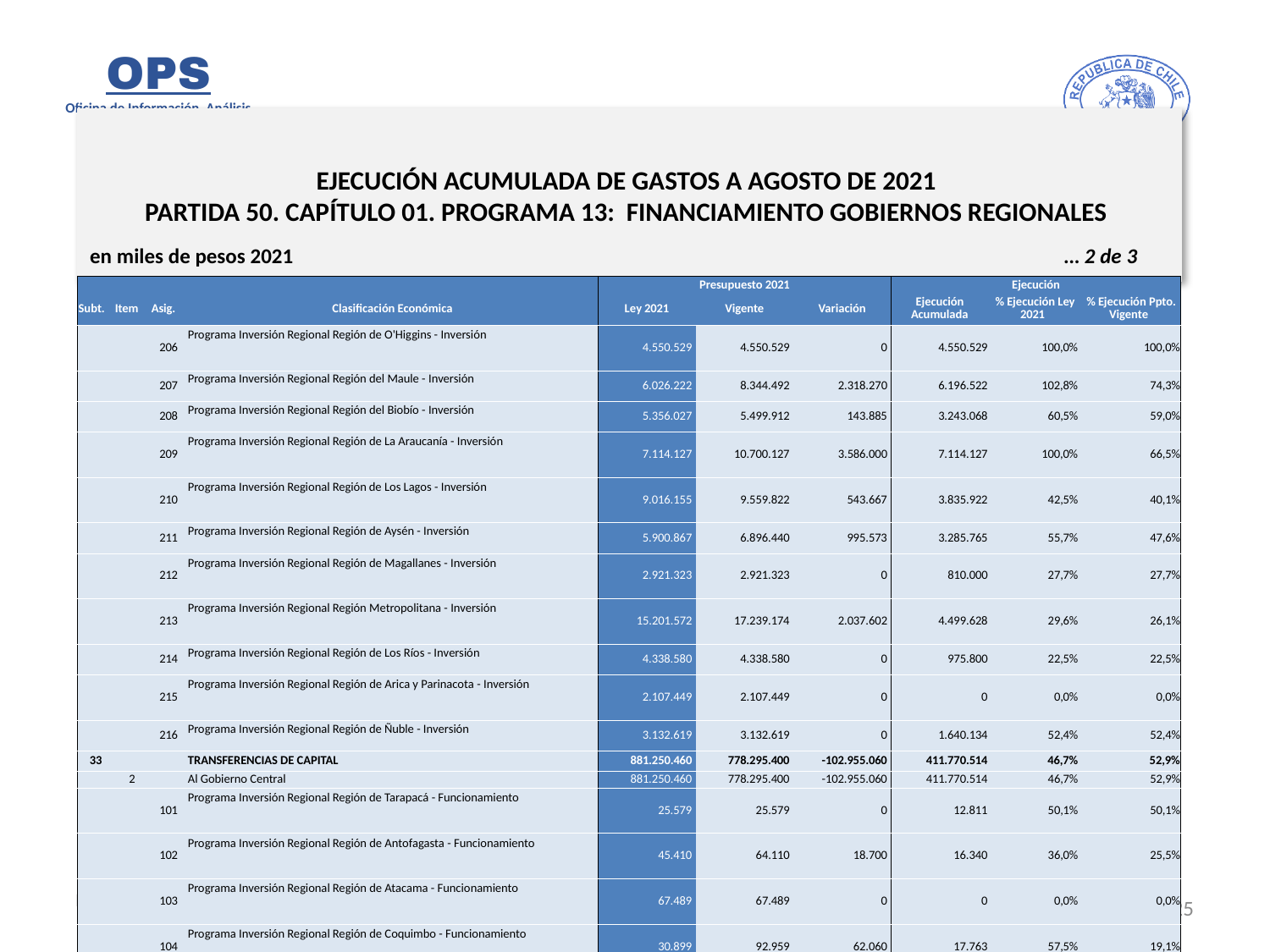

# EJECUCIÓN ACUMULADA DE GASTOS A AGOSTO DE 2021 PARTIDA 50. CAPÍTULO 01. PROGRAMA 13:  FINANCIAMIENTO GOBIERNOS REGIONALES
en miles de pesos 2021                                                                                                                                                               … 2 de 3
|  |  |  |  | Presupuesto 2021 |  |  | Ejecución |  |  |
| --- | --- | --- | --- | --- | --- | --- | --- | --- | --- |
| Subt. | Item | Asig. | Clasificación Económica | Ley 2021 | Vigente | Variación | Ejecución Acumulada | % Ejecución Ley 2021 | % Ejecución Ppto. Vigente |
|  |  | 206 | Programa Inversión Regional Región de O'Higgins - Inversión | 4.550.529 | 4.550.529 | 0 | 4.550.529 | 100,0% | 100,0% |
|  |  | 207 | Programa Inversión Regional Región del Maule - Inversión | 6.026.222 | 8.344.492 | 2.318.270 | 6.196.522 | 102,8% | 74,3% |
|  |  | 208 | Programa Inversión Regional Región del Biobío - Inversión | 5.356.027 | 5.499.912 | 143.885 | 3.243.068 | 60,5% | 59,0% |
|  |  | 209 | Programa Inversión Regional Región de La Araucanía - Inversión | 7.114.127 | 10.700.127 | 3.586.000 | 7.114.127 | 100,0% | 66,5% |
|  |  | 210 | Programa Inversión Regional Región de Los Lagos - Inversión | 9.016.155 | 9.559.822 | 543.667 | 3.835.922 | 42,5% | 40,1% |
|  |  | 211 | Programa Inversión Regional Región de Aysén - Inversión | 5.900.867 | 6.896.440 | 995.573 | 3.285.765 | 55,7% | 47,6% |
|  |  | 212 | Programa Inversión Regional Región de Magallanes - Inversión | 2.921.323 | 2.921.323 | 0 | 810.000 | 27,7% | 27,7% |
|  |  | 213 | Programa Inversión Regional Región Metropolitana - Inversión | 15.201.572 | 17.239.174 | 2.037.602 | 4.499.628 | 29,6% | 26,1% |
|  |  | 214 | Programa Inversión Regional Región de Los Ríos - Inversión | 4.338.580 | 4.338.580 | 0 | 975.800 | 22,5% | 22,5% |
|  |  | 215 | Programa Inversión Regional Región de Arica y Parinacota - Inversión | 2.107.449 | 2.107.449 | 0 | 0 | 0,0% | 0,0% |
|  |  | 216 | Programa Inversión Regional Región de Ñuble - Inversión | 3.132.619 | 3.132.619 | 0 | 1.640.134 | 52,4% | 52,4% |
| 33 |  |  | TRANSFERENCIAS DE CAPITAL | 881.250.460 | 778.295.400 | -102.955.060 | 411.770.514 | 46,7% | 52,9% |
|  | 2 |  | Al Gobierno Central | 881.250.460 | 778.295.400 | -102.955.060 | 411.770.514 | 46,7% | 52,9% |
|  |  | 101 | Programa Inversión Regional Región de Tarapacá - Funcionamiento | 25.579 | 25.579 | 0 | 12.811 | 50,1% | 50,1% |
|  |  | 102 | Programa Inversión Regional Región de Antofagasta - Funcionamiento | 45.410 | 64.110 | 18.700 | 16.340 | 36,0% | 25,5% |
|  |  | 103 | Programa Inversión Regional Región de Atacama - Funcionamiento | 67.489 | 67.489 | 0 | 0 | 0,0% | 0,0% |
|  |  | 104 | Programa Inversión Regional Región de Coquimbo - Funcionamiento | 30.899 | 92.959 | 62.060 | 17.763 | 57,5% | 19,1% |
|  |  | 105 | Programa Inversión Regional Región de Valparaíso - Funcionamiento | 33.459 | 116.237 | 82.778 | 20.000 | 59,8% | 17,2% |
|  |  | 106 | Programa Inversión Regional Región de O'Higgins - Funcionamiento | 40.596 | 41.596 | 1.000 | 1.000 | 2,5% | 2,4% |
|  |  | 107 | Programa Inversión Regional Región del Maule - Funcionamiento | 3.951 | 3.951 | 0 | 3.951 | 100,0% | 100,0% |
|  |  | 108 | Programa Inversión Regional Región del Biobío - Funcionamiento | 32.751 | 105.579 | 72.828 | 6.000 | 18,3% | 5,7% |
|  |  | 109 | Programa Inversión Regional Región de La Araucanía - Funcionamiento | 27.231 | 27.231 | 0 | 27.231 | 100,0% | 100,0% |
|  |  | 110 | Programa Inversión Regional Región de Los Lagos - Funcionamiento | 47.266 | 124.011 | 76.745 | 85.843 | 181,6% | 69,2% |
|  |  | 111 | Programa Inversión Regional Región de Aysén - Funcionamiento | 55.451 | 55.451 | 0 | 18.475 | 33,3% | 33,3% |
25